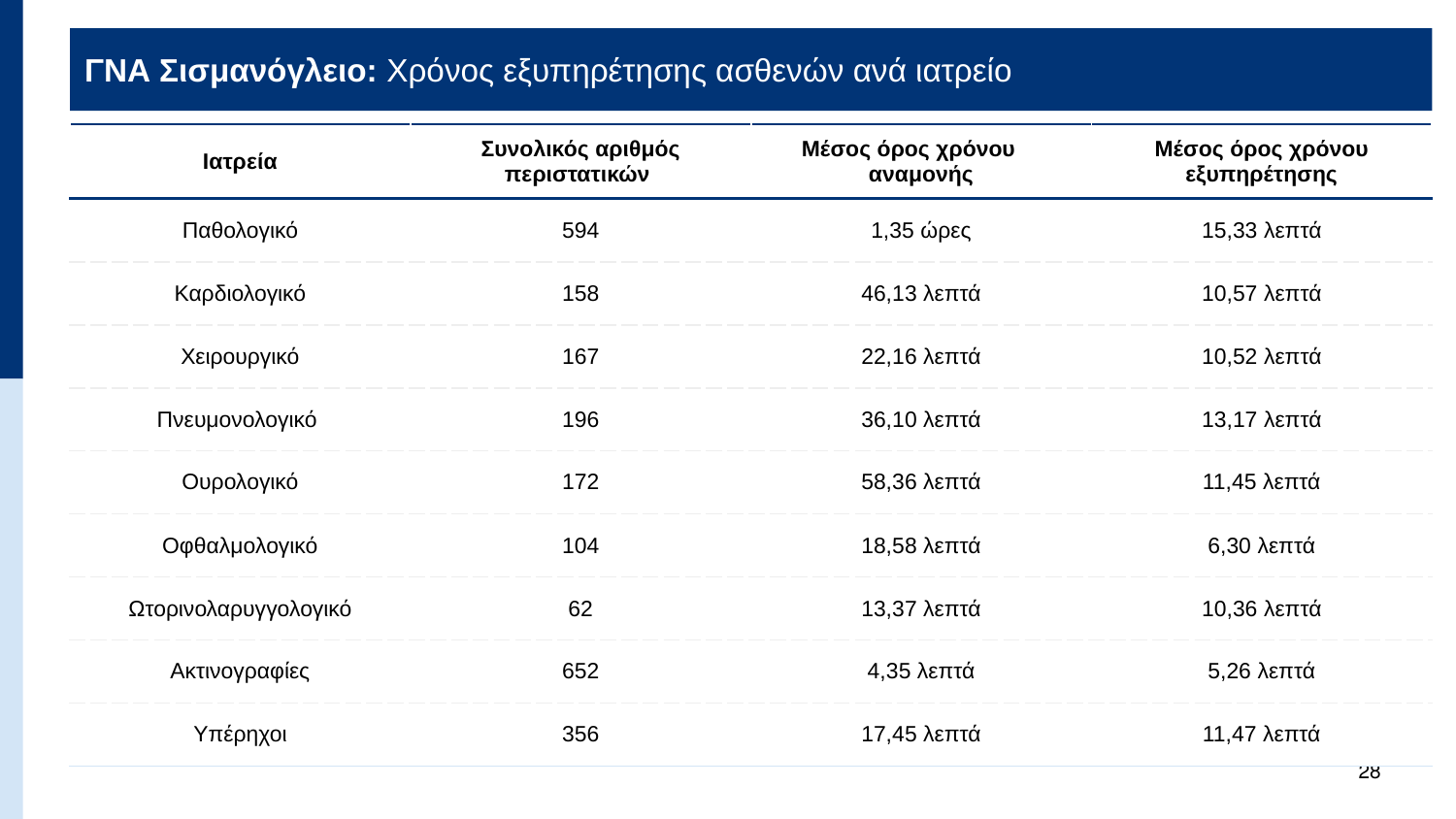

ΓΝΑ Σισμανόγλειο: Χρόνος εξυπηρέτησης ασθενών ανά ιατρείο
| Ιατρεία | Συνολικός αριθμός περιστατικών | Μέσος όρος χρόνου αναμονής | Μέσος όρος χρόνου εξυπηρέτησης |
| --- | --- | --- | --- |
| Παθολογικό | 594 | 1,35 ώρες | 15,33 λεπτά |
| Καρδιολογικό | 158 | 46,13 λεπτά | 10,57 λεπτά |
| Χειρουργικό | 167 | 22,16 λεπτά | 10,52 λεπτά |
| Πνευμονολογικό | 196 | 36,10 λεπτά | 13,17 λεπτά |
| Ουρολογικό | 172 | 58,36 λεπτά | 11,45 λεπτά |
| Οφθαλμολογικό | 104 | 18,58 λεπτά | 6,30 λεπτά |
| Ωτορινολαρυγγολογικό | 62 | 13,37 λεπτά | 10,36 λεπτά |
| Ακτινογραφίες | 652 | 4,35 λεπτά | 5,26 λεπτά |
| Υπέρηχοι | 356 | 17,45 λεπτά | 11,47 λεπτά |

28